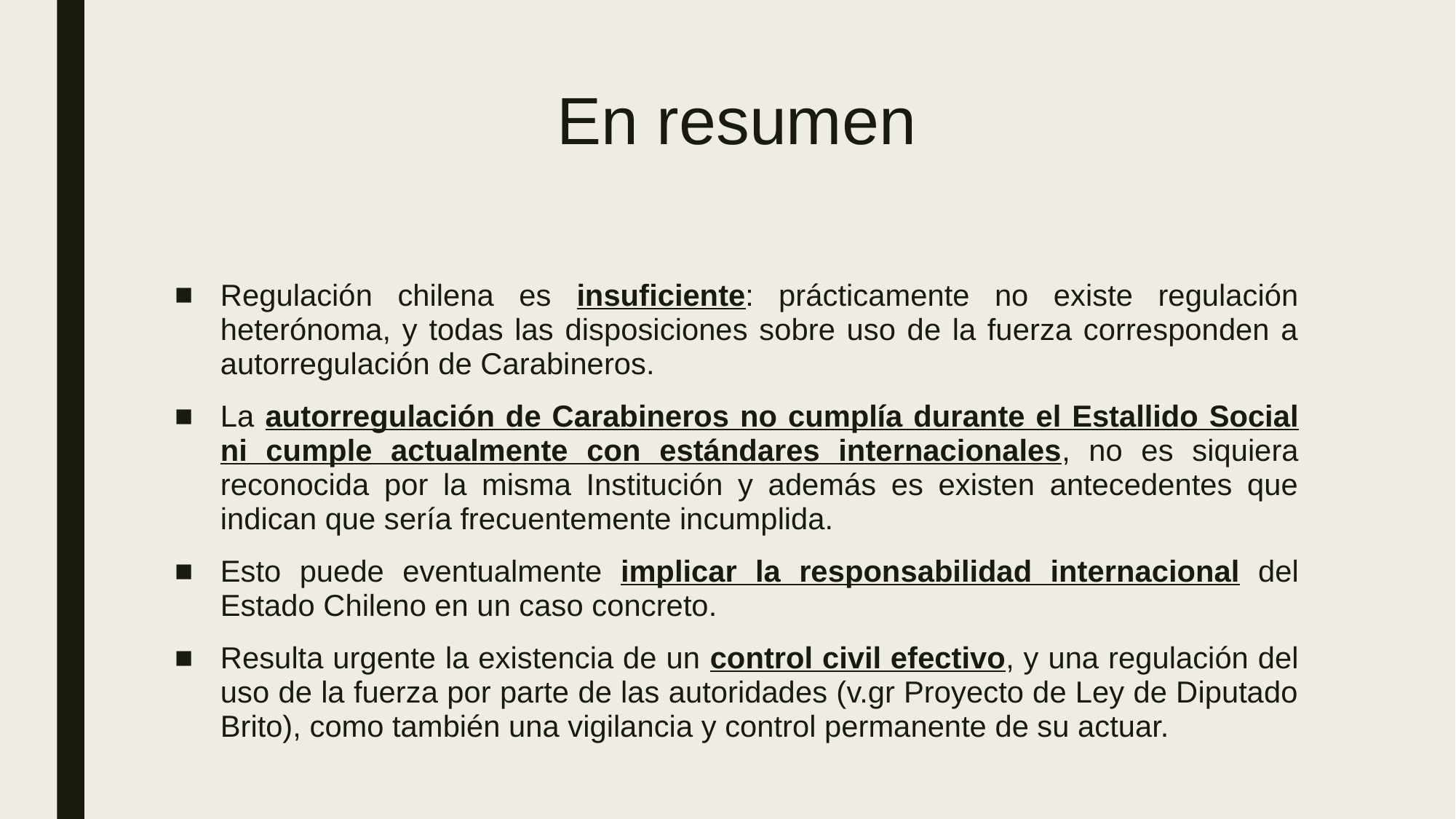

# En resumen
Regulación chilena es insuficiente: prácticamente no existe regulación heterónoma, y todas las disposiciones sobre uso de la fuerza corresponden a autorregulación de Carabineros.
La autorregulación de Carabineros no cumplía durante el Estallido Social ni cumple actualmente con estándares internacionales, no es siquiera reconocida por la misma Institución y además es existen antecedentes que indican que sería frecuentemente incumplida.
Esto puede eventualmente implicar la responsabilidad internacional del Estado Chileno en un caso concreto.
Resulta urgente la existencia de un control civil efectivo, y una regulación del uso de la fuerza por parte de las autoridades (v.gr Proyecto de Ley de Diputado Brito), como también una vigilancia y control permanente de su actuar.